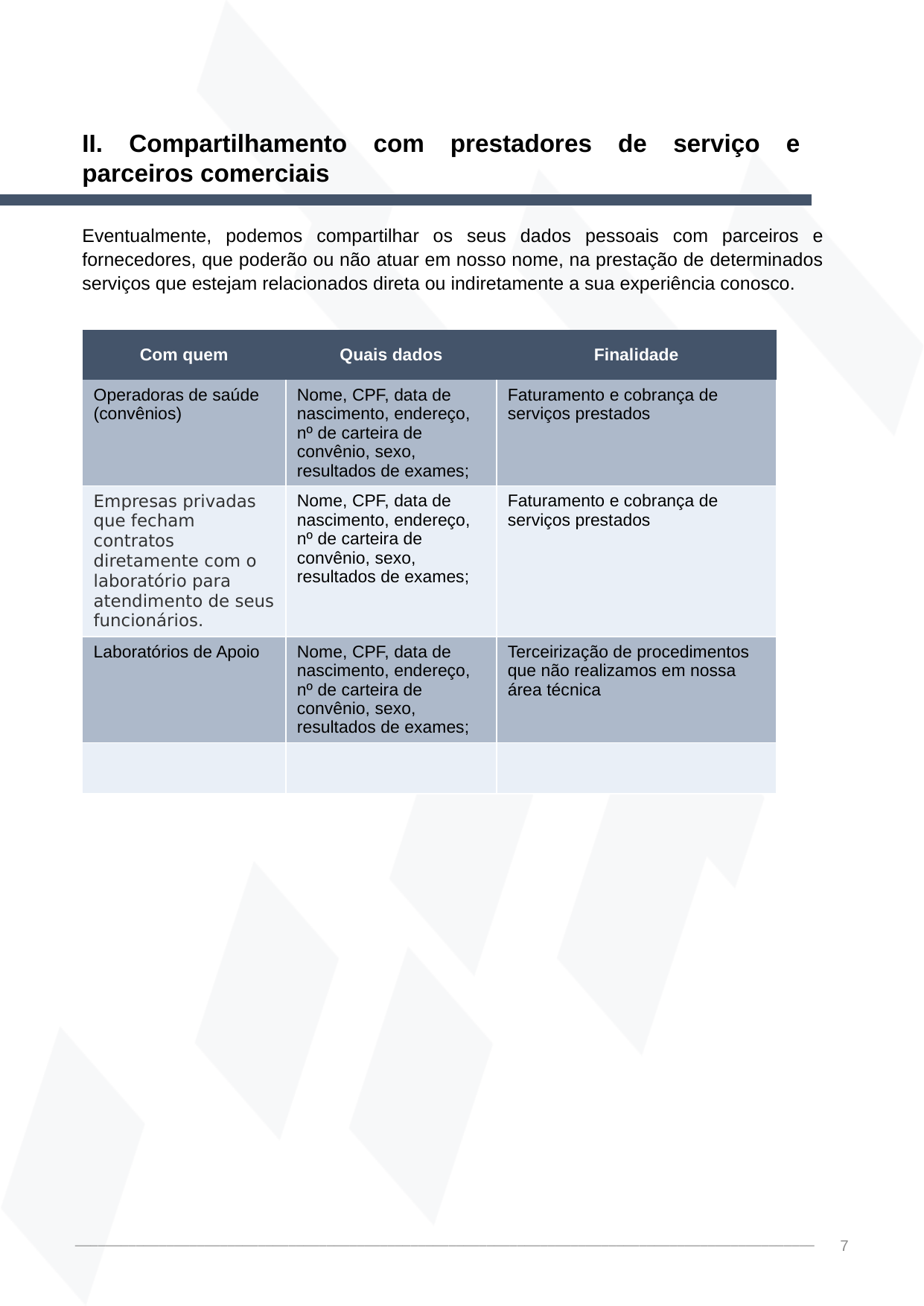

II. Compartilhamento com prestadores de serviço e parceiros comerciais
Eventualmente, podemos compartilhar os seus dados pessoais com parceiros e fornecedores, que poderão ou não atuar em nosso nome, na prestação de determinados serviços que estejam relacionados direta ou indiretamente a sua experiência conosco.
| Com quem | Quais dados | Finalidade |
| --- | --- | --- |
| Operadoras de saúde (convênios) | Nome, CPF, data de nascimento, endereço, nº de carteira de convênio, sexo, resultados de exames; | Faturamento e cobrança de serviços prestados |
| Empresas privadas que fecham contratos diretamente com o laboratório para atendimento de seus funcionários. | Nome, CPF, data de nascimento, endereço, nº de carteira de convênio, sexo, resultados de exames; | Faturamento e cobrança de serviços prestados |
| Laboratórios de Apoio | Nome, CPF, data de nascimento, endereço, nº de carteira de convênio, sexo, resultados de exames; | Terceirização de procedimentos que não realizamos em nossa área técnica |
|  |  |  |
_________________________________________________________________________________________________
7